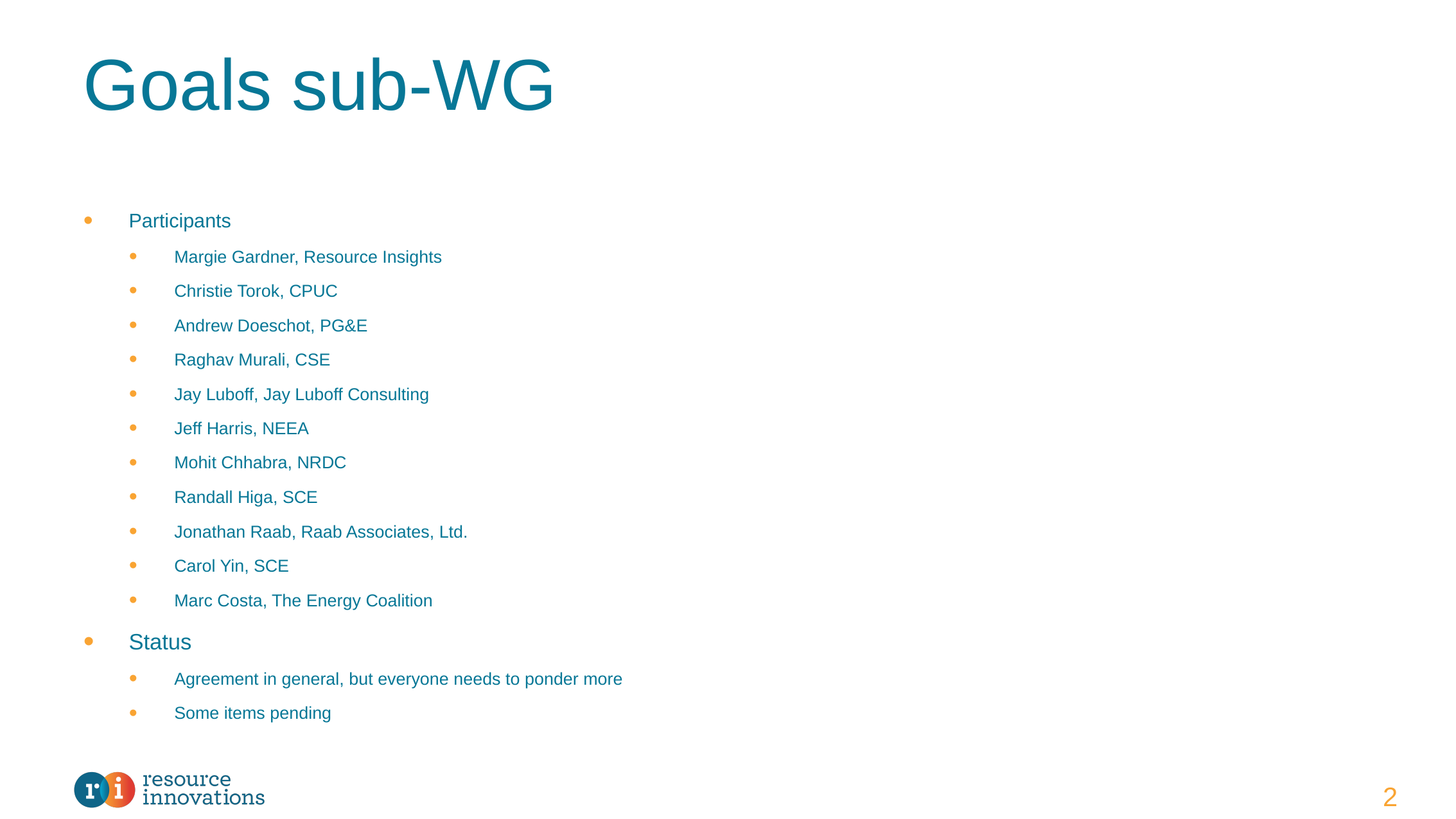

# Goals sub-WG
Participants
Margie Gardner, Resource Insights
Christie Torok, CPUC
Andrew Doeschot, PG&E
Raghav Murali, CSE
Jay Luboff, Jay Luboff Consulting
Jeff Harris, NEEA
Mohit Chhabra, NRDC
Randall Higa, SCE
Jonathan Raab, Raab Associates, Ltd.
Carol Yin, SCE
Marc Costa, The Energy Coalition
Status
Agreement in general, but everyone needs to ponder more
Some items pending
2